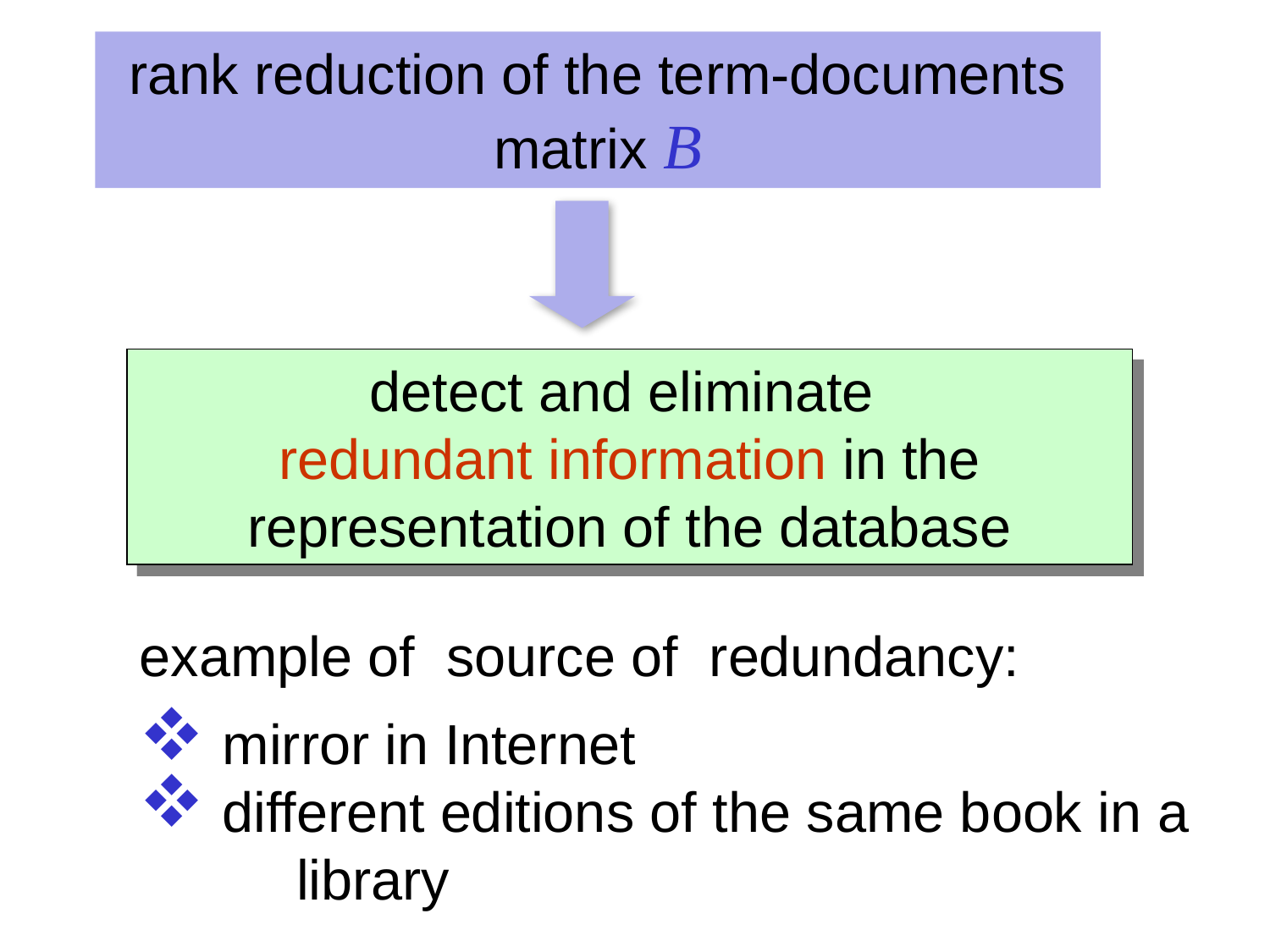

rank reduction of the term-documents matrix B

detect and eliminate
redundant information in the representation of the database
example of  source of  redundancy:

 mirror in Internet
 different editions of the same book in a 	library